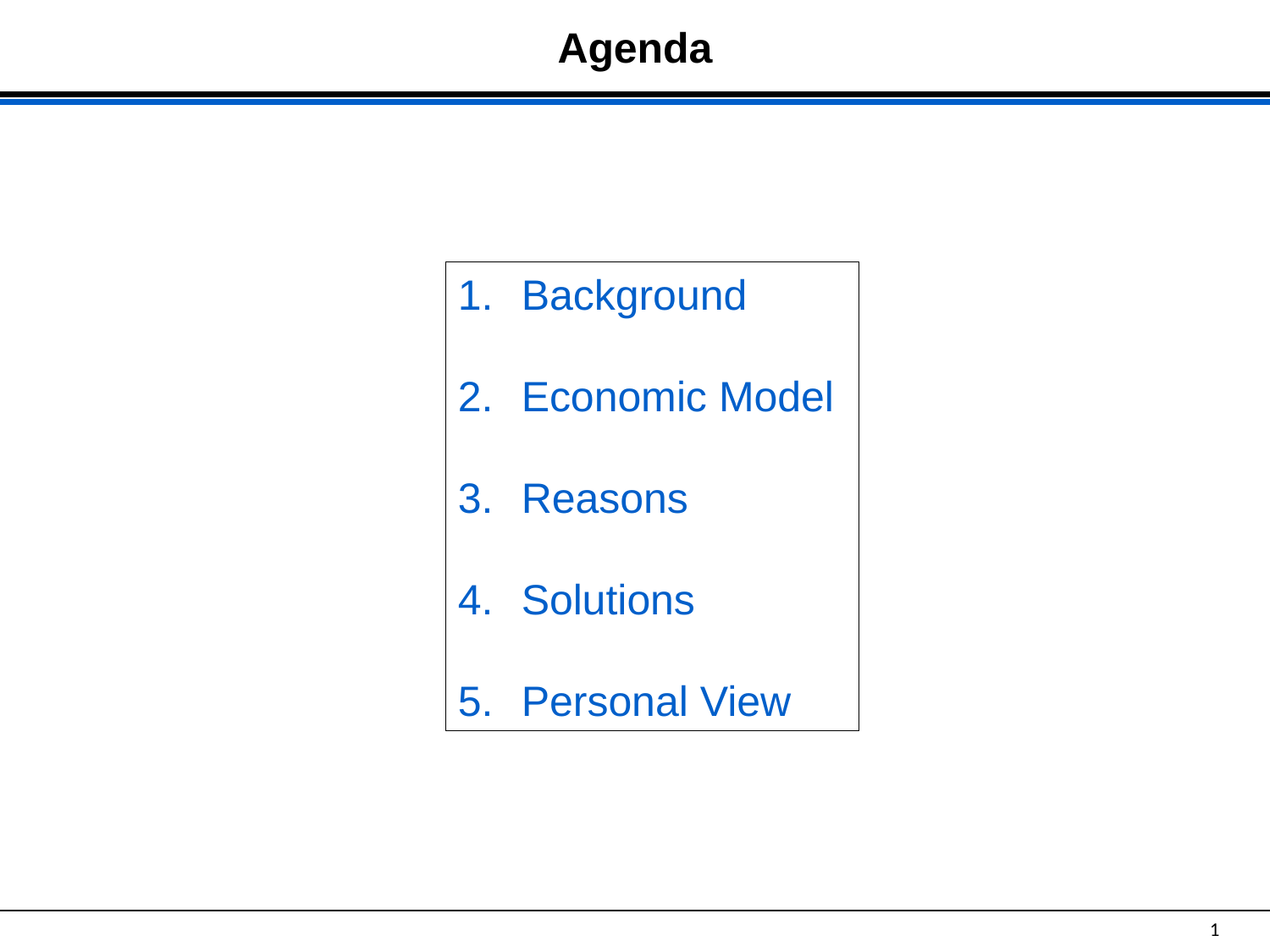

Agenda
Background

Economic Model

Reasons

Solutions

Personal View
1